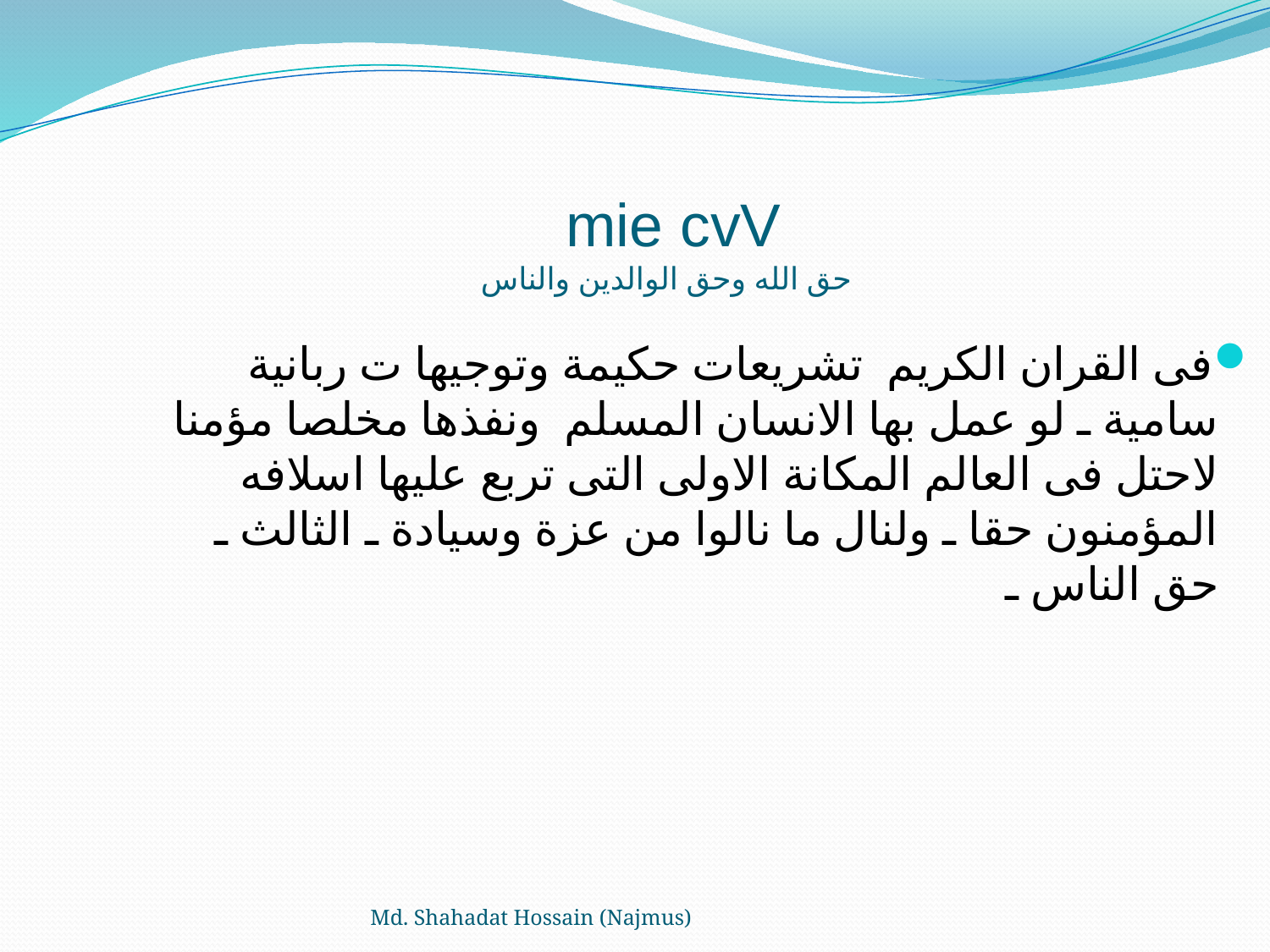

# mie cvV حق الله وحق الوالدين والناس
فى القران الكريم  تشريعات حكيمة وتوجيها ت ربانية سامية ـ لو عمل بها الانسان المسلم  ونفذها مخلصا مؤمنا لاحتل فى العالم المكانة الاولى التى تربع عليها اسلافه المؤمنون حقا ـ ولنال ما نالوا من عزة وسيادة ـ الثالث ـ حق الناس ـ
Md. Shahadat Hossain (Najmus)